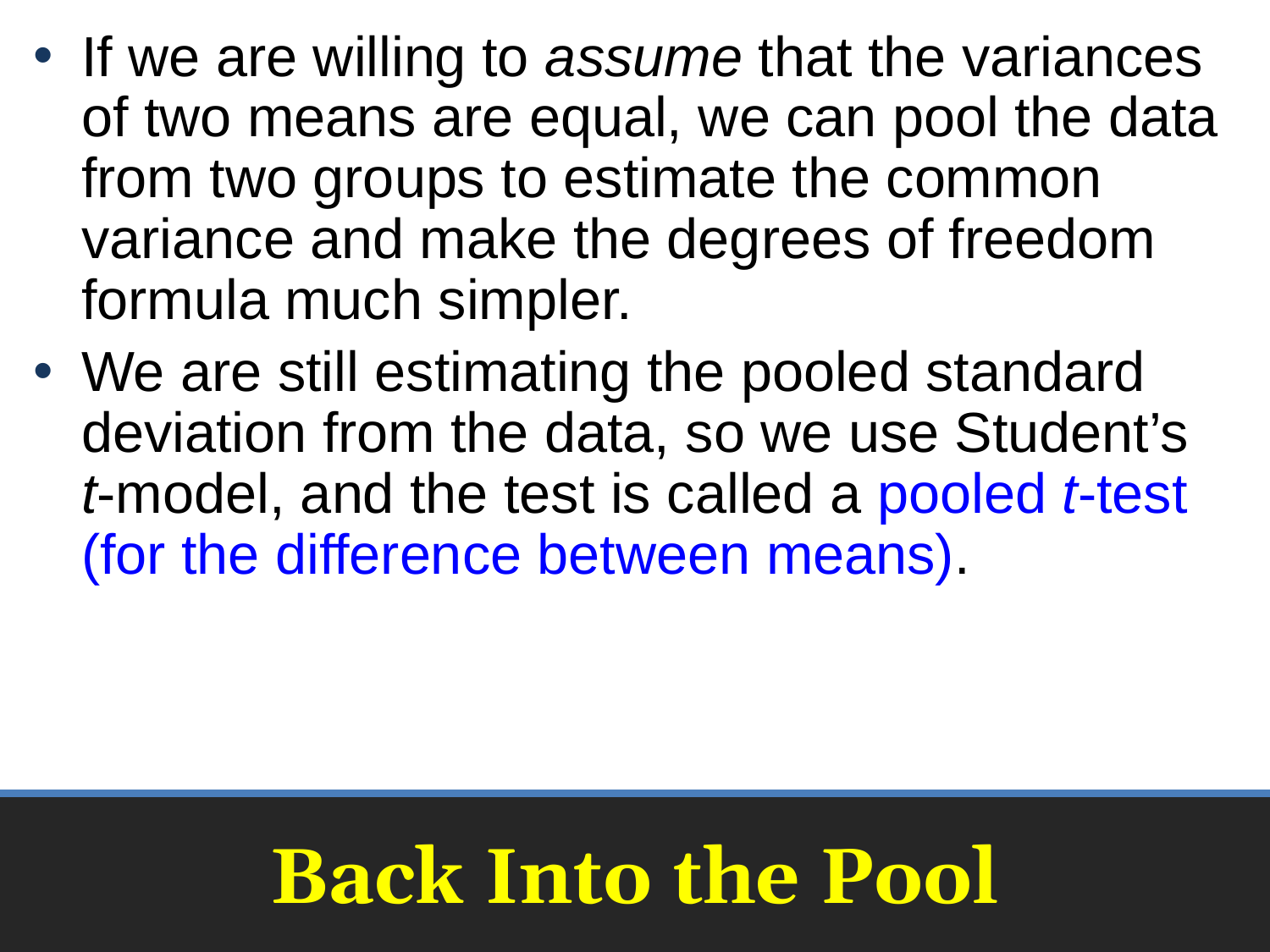

If we are willing to assume that the variances of two means are equal, we can pool the data from two groups to estimate the common variance and make the degrees of freedom formula much simpler.
We are still estimating the pooled standard deviation from the data, so we use Student’s t-model, and the test is called a pooled t-test (for the difference between means).
# Back Into the Pool